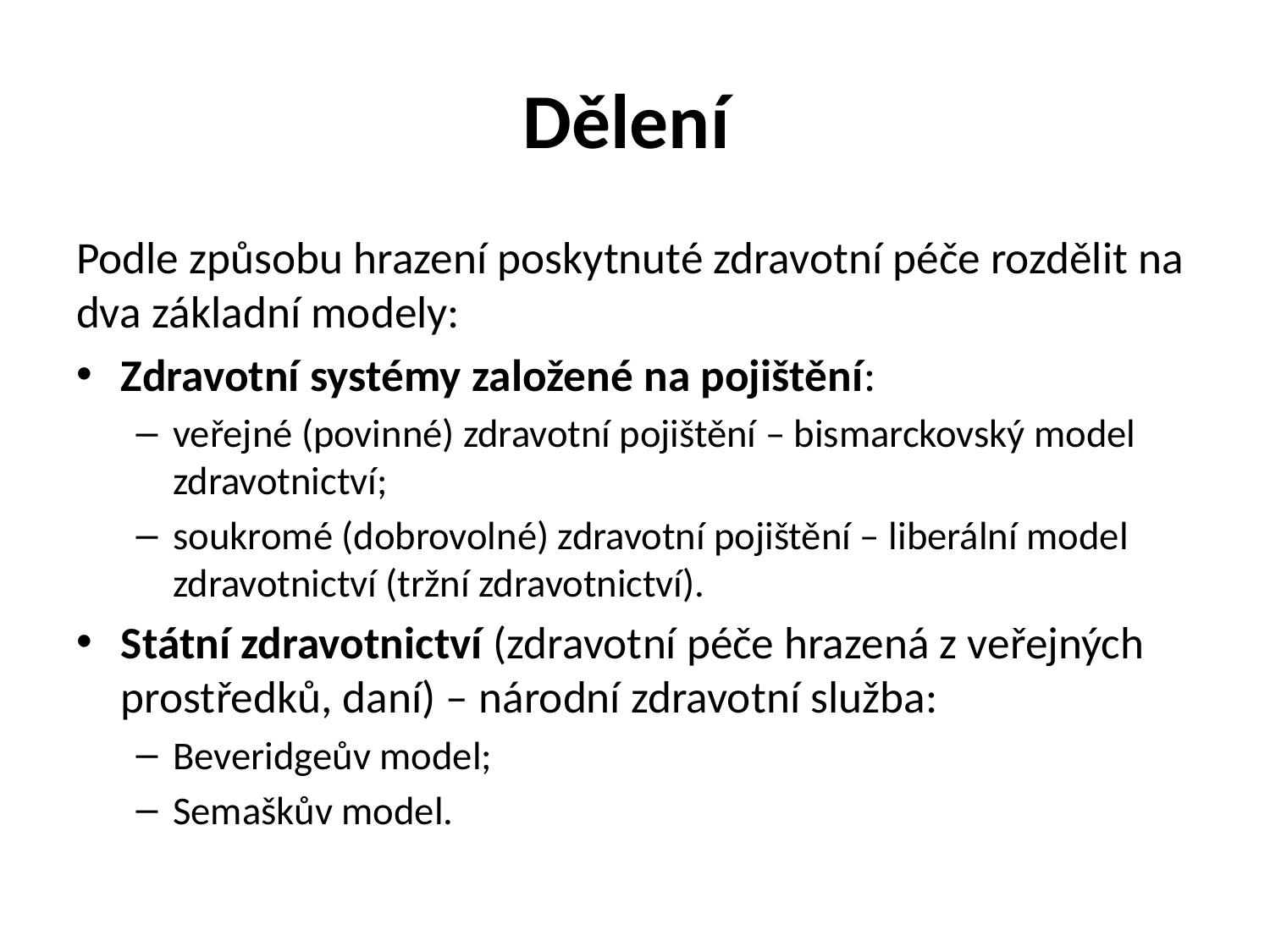

# Dělení
Podle způsobu hrazení poskytnuté zdravotní péče rozdělit na dva základní modely:
Zdravotní systémy založené na pojištění:
veřejné (povinné) zdravotní pojištění – bismarckovský model zdravotnictví;
soukromé (dobrovolné) zdravotní pojištění – liberální model zdravotnictví (tržní zdravotnictví).
Státní zdravotnictví (zdravotní péče hrazená z veřejných prostředků, daní) – národní zdravotní služba:
Beveridgeův model;
Semaškův model.